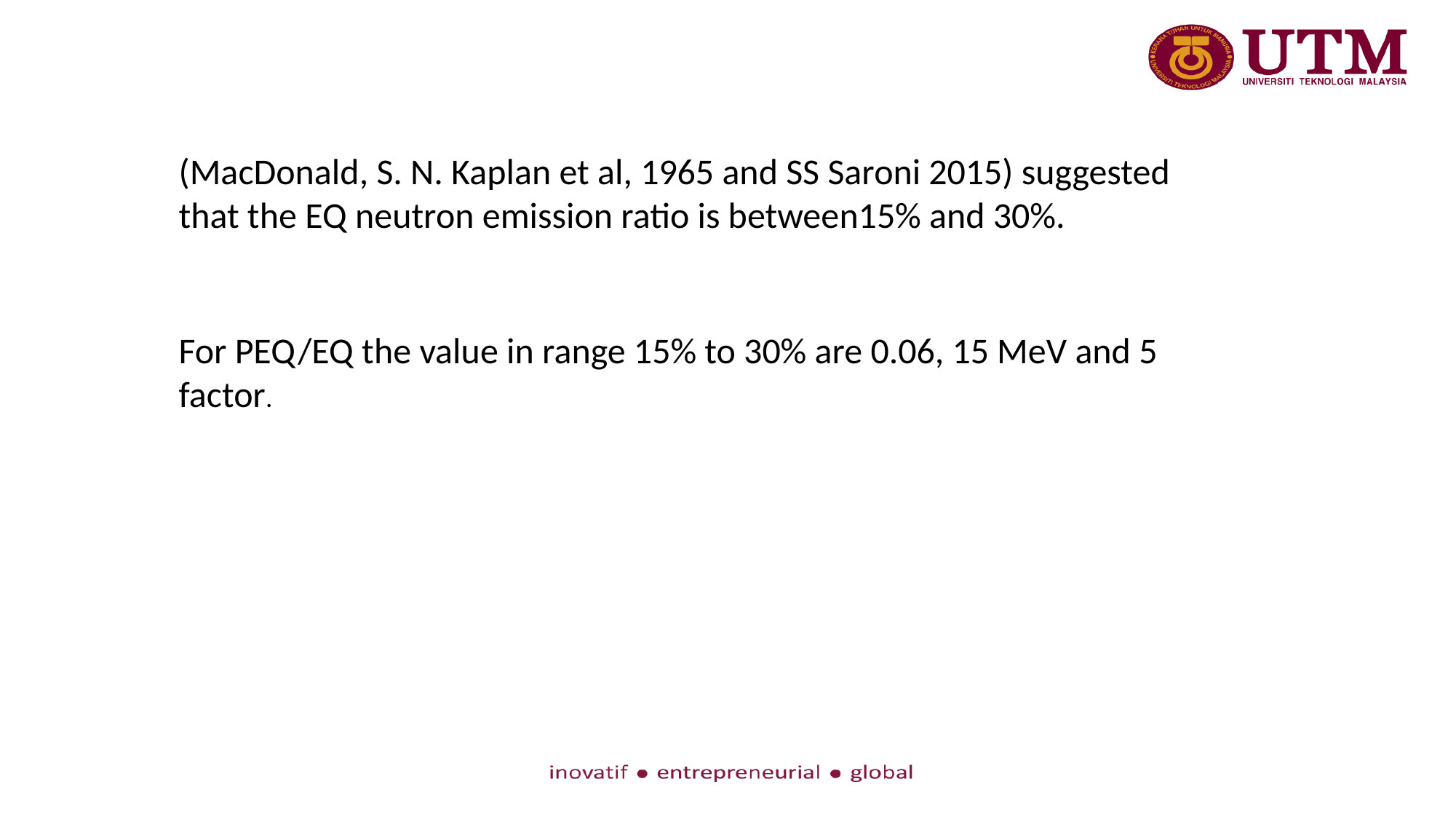

(MacDonald, S. N. Kaplan et al, 1965 and SS Saroni 2015) suggested that the EQ neutron emission ratio is between15% and 30%.
For PEQ/EQ the value in range 15% to 30% are 0.06, 15 MeV and 5 factor.